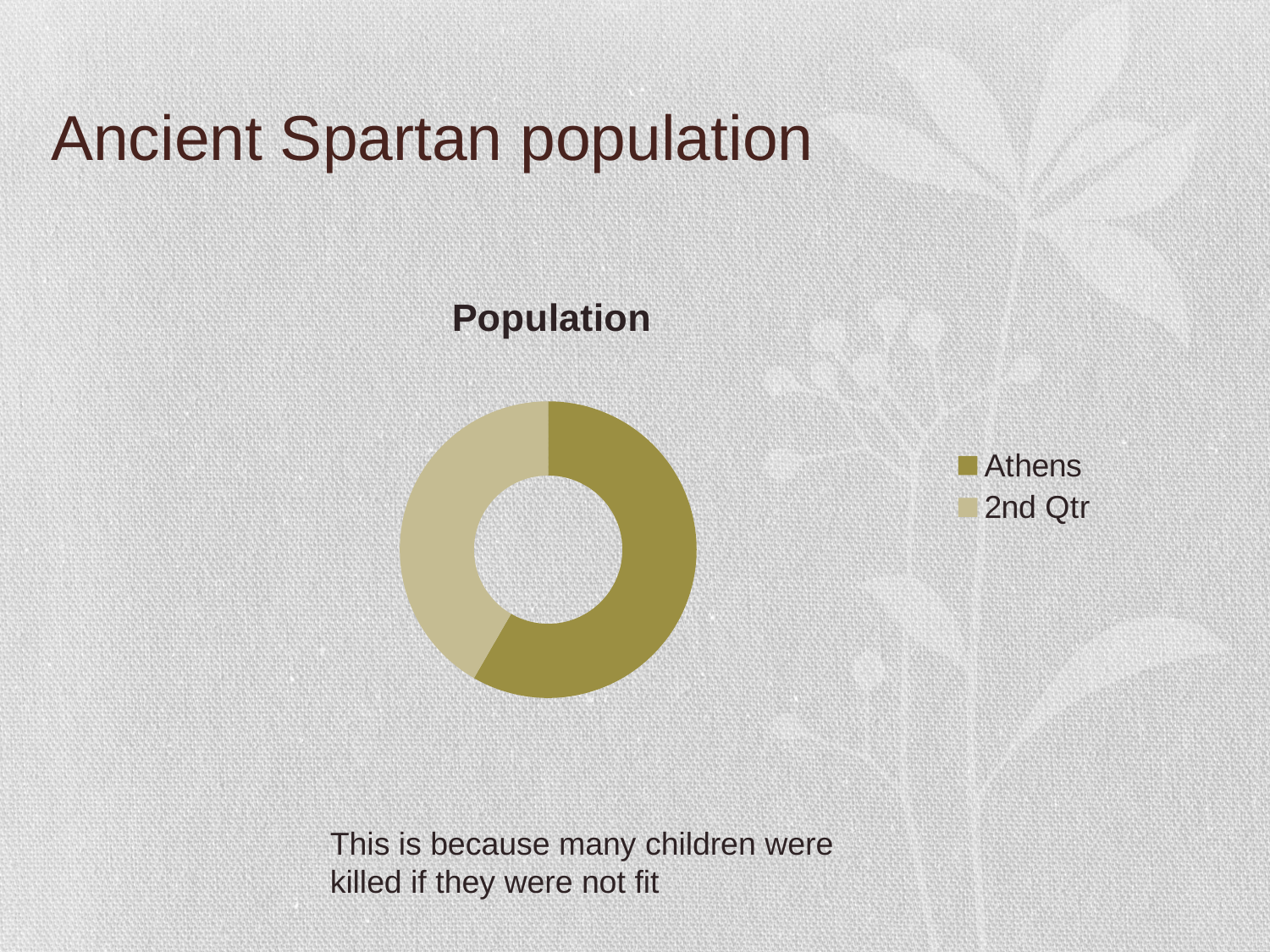

# Ancient Spartan population

### Chart: Population

| Category | Sales |
|---|---|
| Athens | 140000.0 |
| 2nd Qtr | 100000.0 |
This is because many children were killed if they were not fit